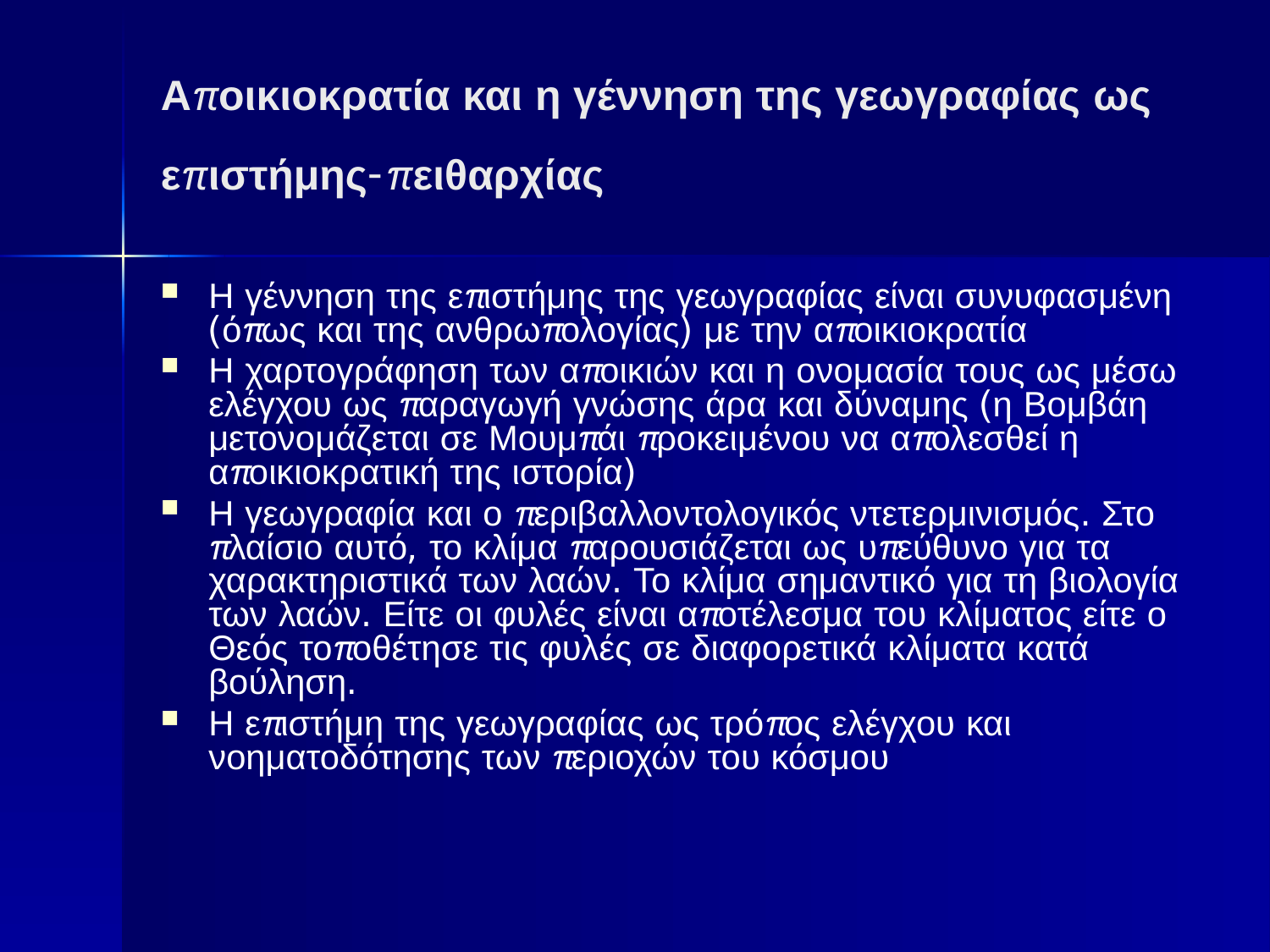

# Αποικιοκρατία και η γέννηση της γεωγραφίας ως επιστήμης-πειθαρχίας
Η γέννηση της επιστήμης της γεωγραφίας είναι συνυφασμένη (όπως και της ανθρωπολογίας) με την αποικιοκρατία
Η χαρτογράφηση των αποικιών και η ονομασία τους ως μέσω ελέγχου ως παραγωγή γνώσης άρα και δύναμης (η Βομβάη μετονομάζεται σε Μουμπάι προκειμένου να απολεσθεί η αποικιοκρατική της ιστορία)
Η γεωγραφία και ο περιβαλλοντολογικός ντετερμινισμός. Στο πλαίσιο αυτό, το κλίμα παρουσιάζεται ως υπεύθυνο για τα χαρακτηριστικά των λαών. Το κλίμα σημαντικό για τη βιολογία των λαών. Είτε οι φυλές είναι αποτέλεσμα του κλίματος είτε ο Θεός τοποθέτησε τις φυλές σε διαφορετικά κλίματα κατά βούληση.
Η επιστήμη της γεωγραφίας ως τρόπος ελέγχου και νοηματοδότησης των περιοχών του κόσμου